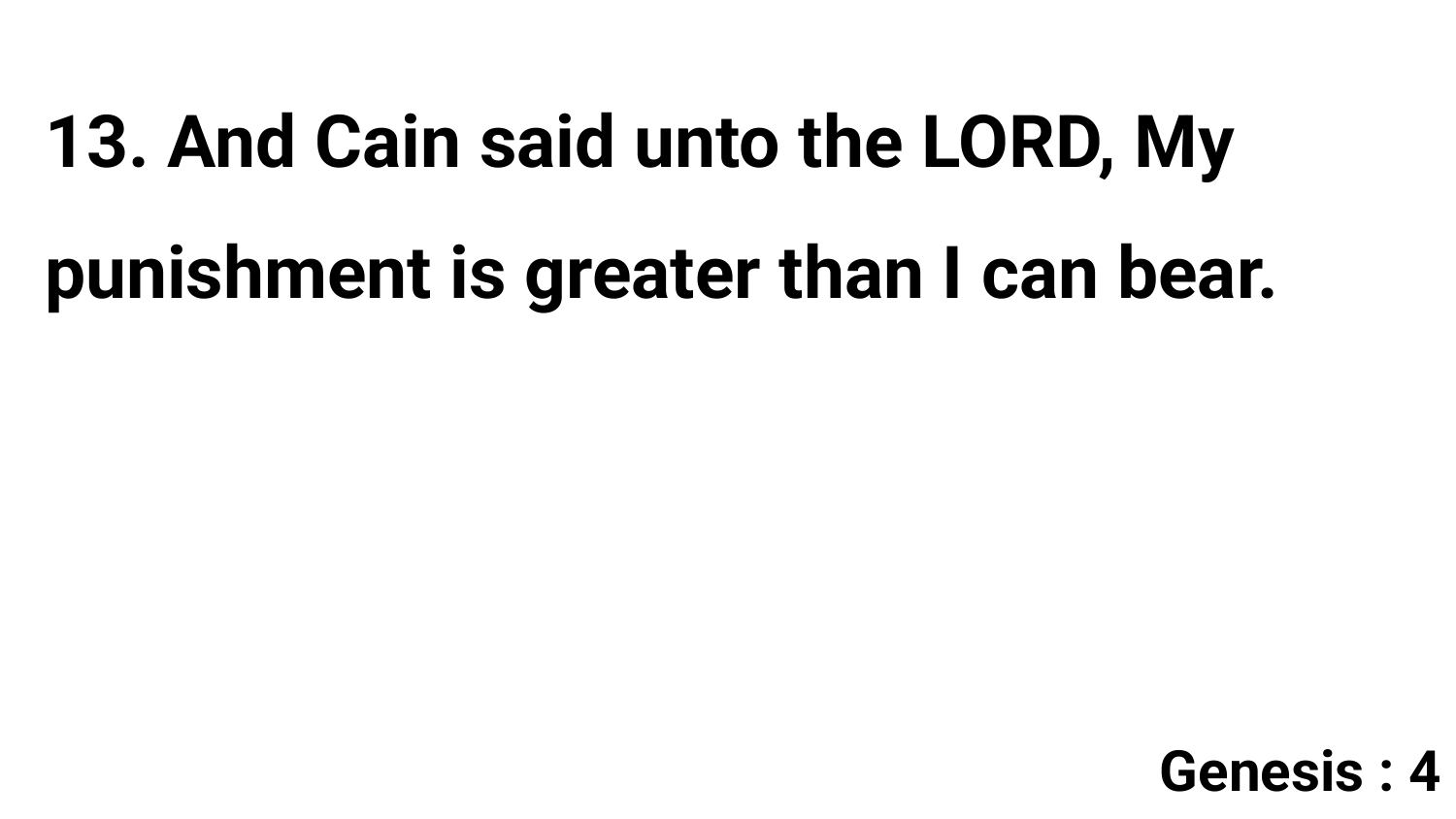

13. And Cain said unto the LORD, My punishment is greater than I can bear.
Genesis : 4